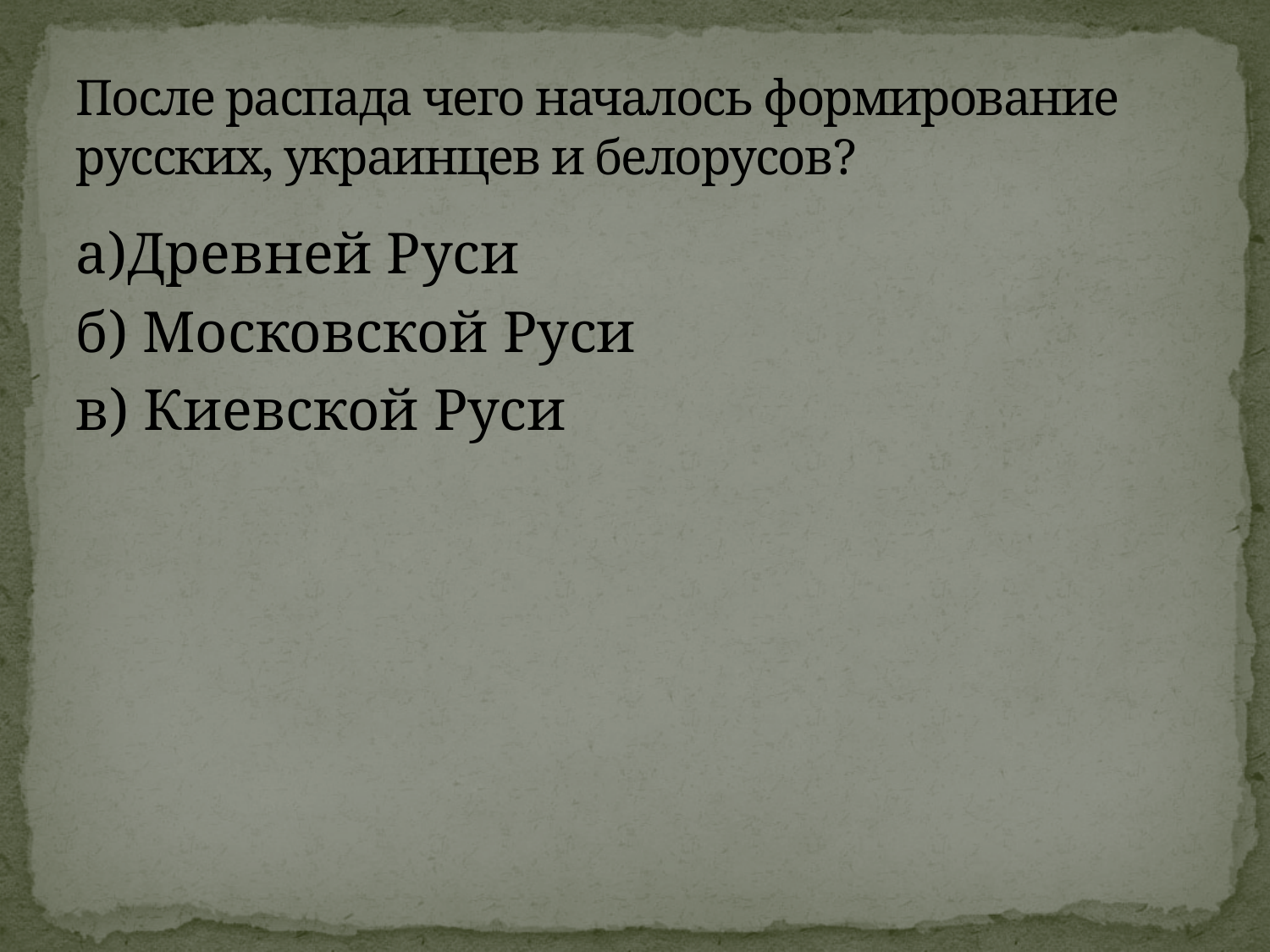

# После распада чего началось формирование русских, украинцев и белорусов?
а)Древней Руси
б) Московской Руси
в) Киевской Руси